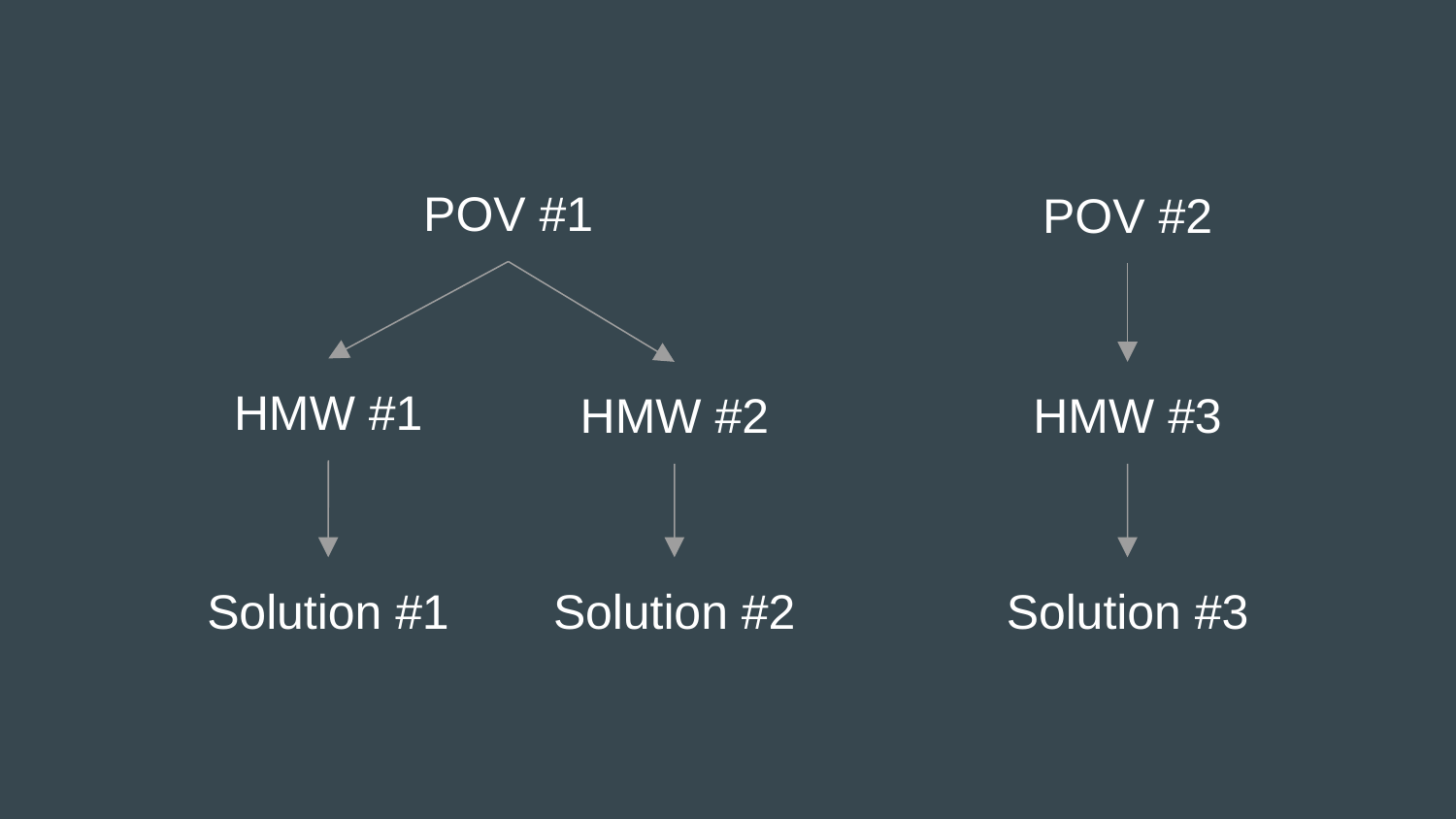

POV #1
POV #2
HMW #1
HMW #2
HMW #3
Solution #1
Solution #2
Solution #3